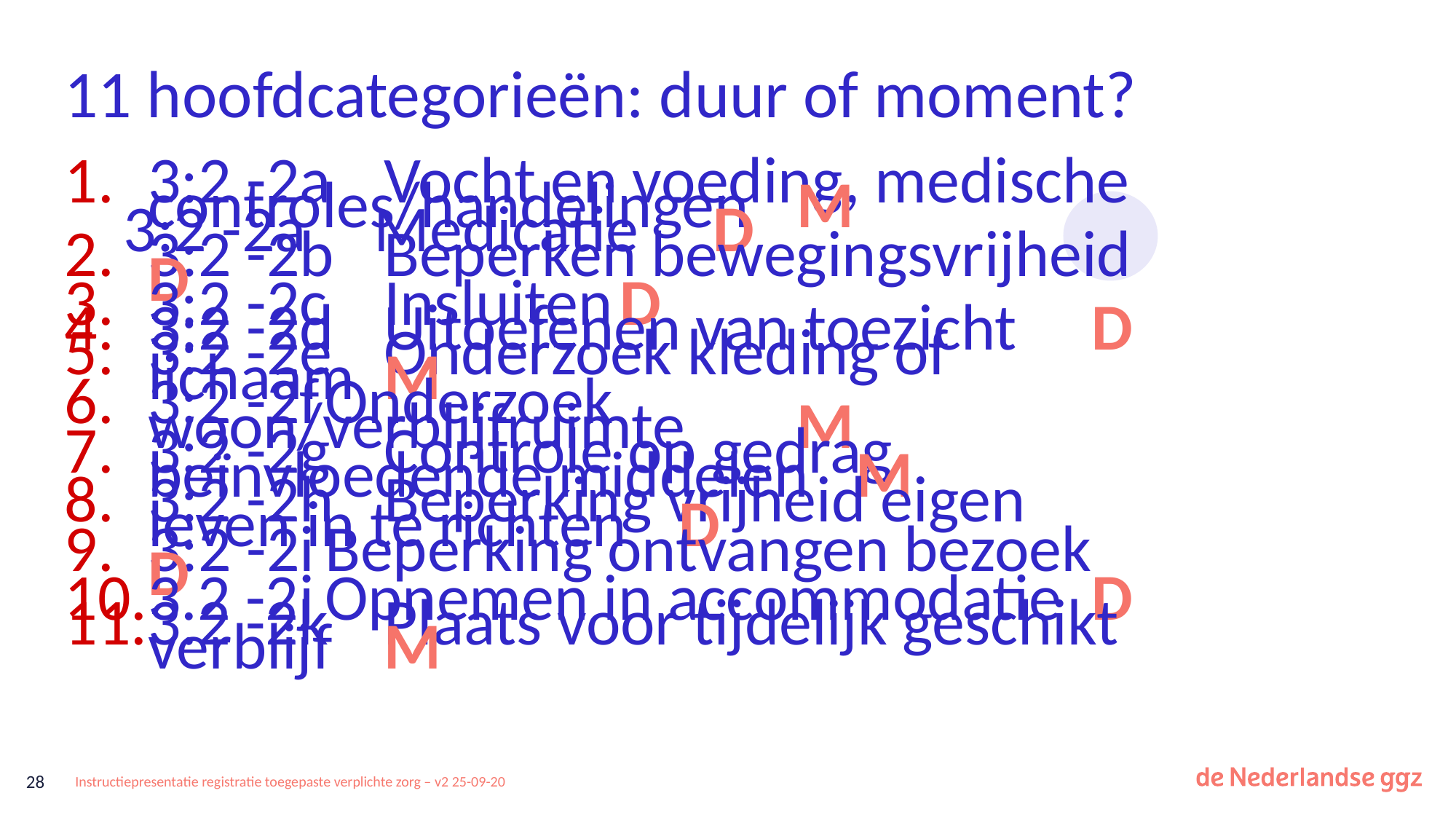

# 11 hoofdcategorieën: duur of moment?
3:2 -2a	Vocht en voeding, medische controles/handelingen			M
	3:2 -2a	 Medicatie									D
3:2 -2b	Beperken bewegingsvrijheid						D
3:2 -2c	Insluiten									D
3:2 -2d	Uitoefenen van toezicht							D
3:2 -2e	Onderzoek kleding of lichaam						M
3:2 -2f	Onderzoek woon/verblijfruimte						M
3:2 -2g	Controle op gedrag beïnvloedende middelen				M
3:2 -2h	Beperking vrijheid eigen leven in te richten				D
3:2 -2i	Beperking ontvangen bezoek						D
3.2 -2j	Opnemen in accommodatie							D
3.2 -2k	Plaats voor tijdelijk geschikt verblijf					M

28
Instructiepresentatie registratie toegepaste verplichte zorg – v2 25-09-20